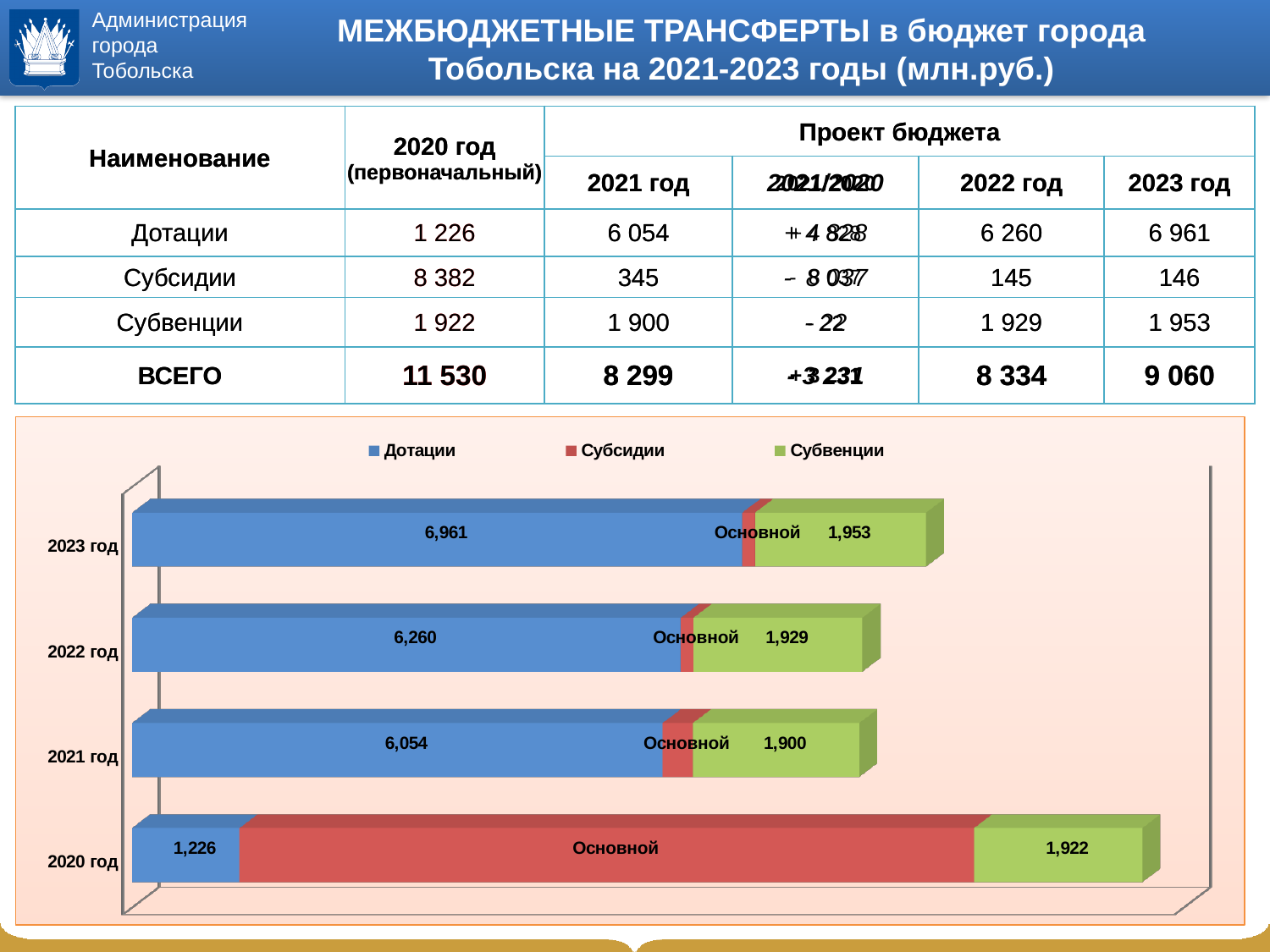

# МЕЖБЮДЖЕТНЫЕ ТРАНСФЕРТЫ в бюджет города Тобольска на 2021-2023 годы (млн.руб.)
| Наименование | 2020 год (первоначальный) | Проект бюджета |  |  |  |
| --- | --- | --- | --- | --- | --- |
|  |  | 2021 год | 2021/2020 | 2022 год | 2023 год |
| Дотации | 1 226 | 6 054 | + 4 828 | 6 260 | 6 961 |
| Субсидии | 8 382 | 345 | - 8 037 | 145 | 146 |
| Субвенции | 1 922 | 1 900 | - 22 | 1 929 | 1 953 |
| ВСЕГО | 11 530 | 8 299 | + 3 231 | 8 334 | 9 060 |
| Наименование | 2020 год (первоначальный) | Проект бюджета |  |  |  |
| --- | --- | --- | --- | --- | --- |
|  |  | 2021 год | 2021/2020 | 2022 год | 2023 год |
| Дотации | 1 226 | 6 054 | + 4 828 | 6 260 | 6 961 |
| Субсидии | 8 382 | 345 | - 8 037 | 145 | 146 |
| Субвенции | 1 922 | 1 900 | - 22 | 1 929 | 1 953 |
| ВСЕГО | 11 530 | 8 299 | - 3 231 | 8 334 | 9 060 |

[unsupported chart]